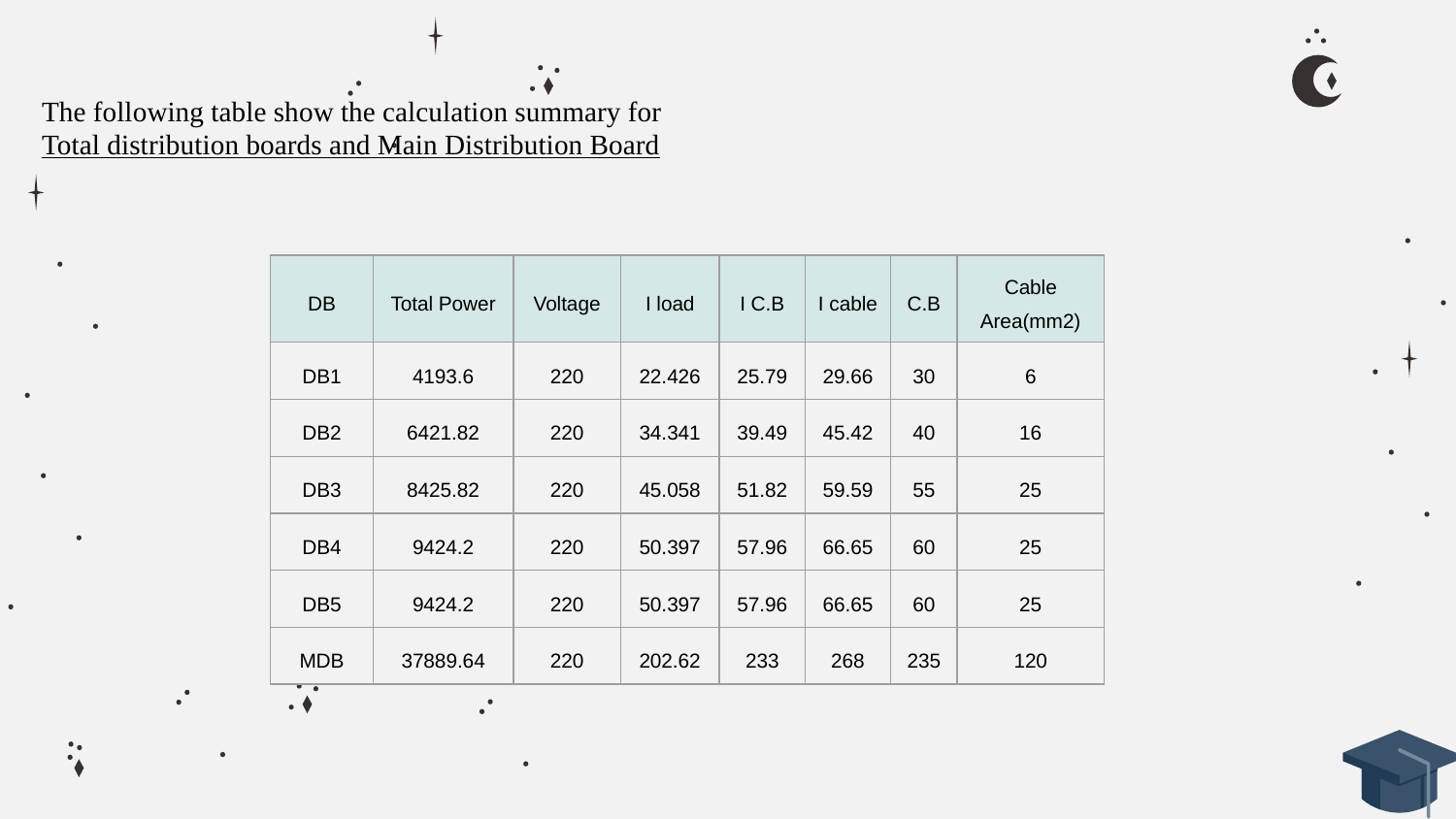

The following table show the calculation summary for
Total distribution boards and Main Distribution Board
| DB | Total Power | Voltage | I load | I C.B | I cable | C.B | Cable Area(mm2) |
| --- | --- | --- | --- | --- | --- | --- | --- |
| DB1 | 4193.6 | 220 | 22.426 | 25.79 | 29.66 | 30 | 6 |
| DB2 | 6421.82 | 220 | 34.341 | 39.49 | 45.42 | 40 | 16 |
| DB3 | 8425.82 | 220 | 45.058 | 51.82 | 59.59 | 55 | 25 |
| DB4 | 9424.2 | 220 | 50.397 | 57.96 | 66.65 | 60 | 25 |
| DB5 | 9424.2 | 220 | 50.397 | 57.96 | 66.65 | 60 | 25 |
| MDB | 37889.64 | 220 | 202.62 | 233 | 268 | 235 | 120 |